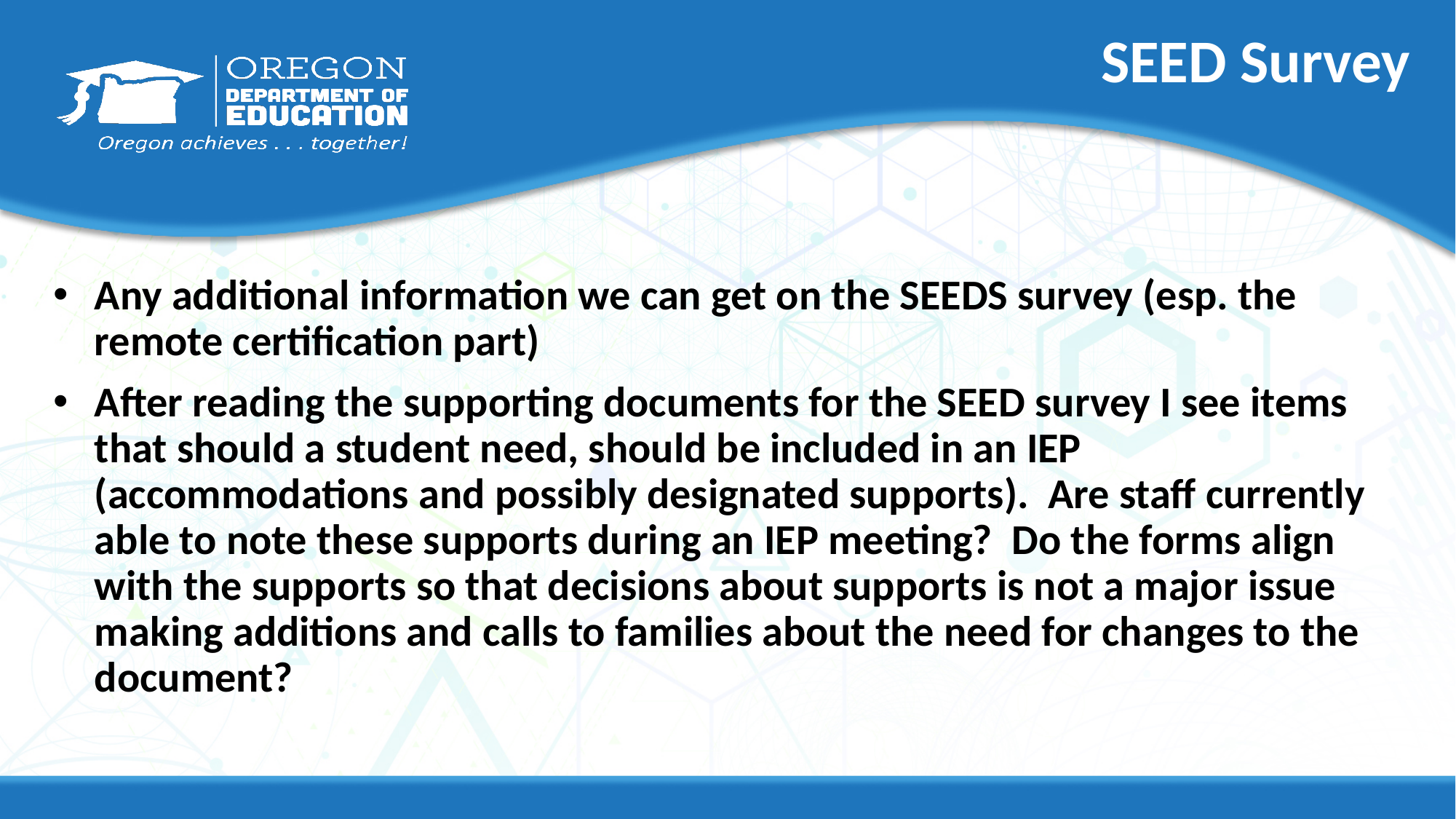

# SEED Survey
Any additional information we can get on the SEEDS survey (esp. the remote certification part)
After reading the supporting documents for the SEED survey I see items that should a student need, should be included in an IEP (accommodations and possibly designated supports).  Are staff currently able to note these supports during an IEP meeting?  Do the forms align with the supports so that decisions about supports is not a major issue making additions and calls to families about the need for changes to the document?